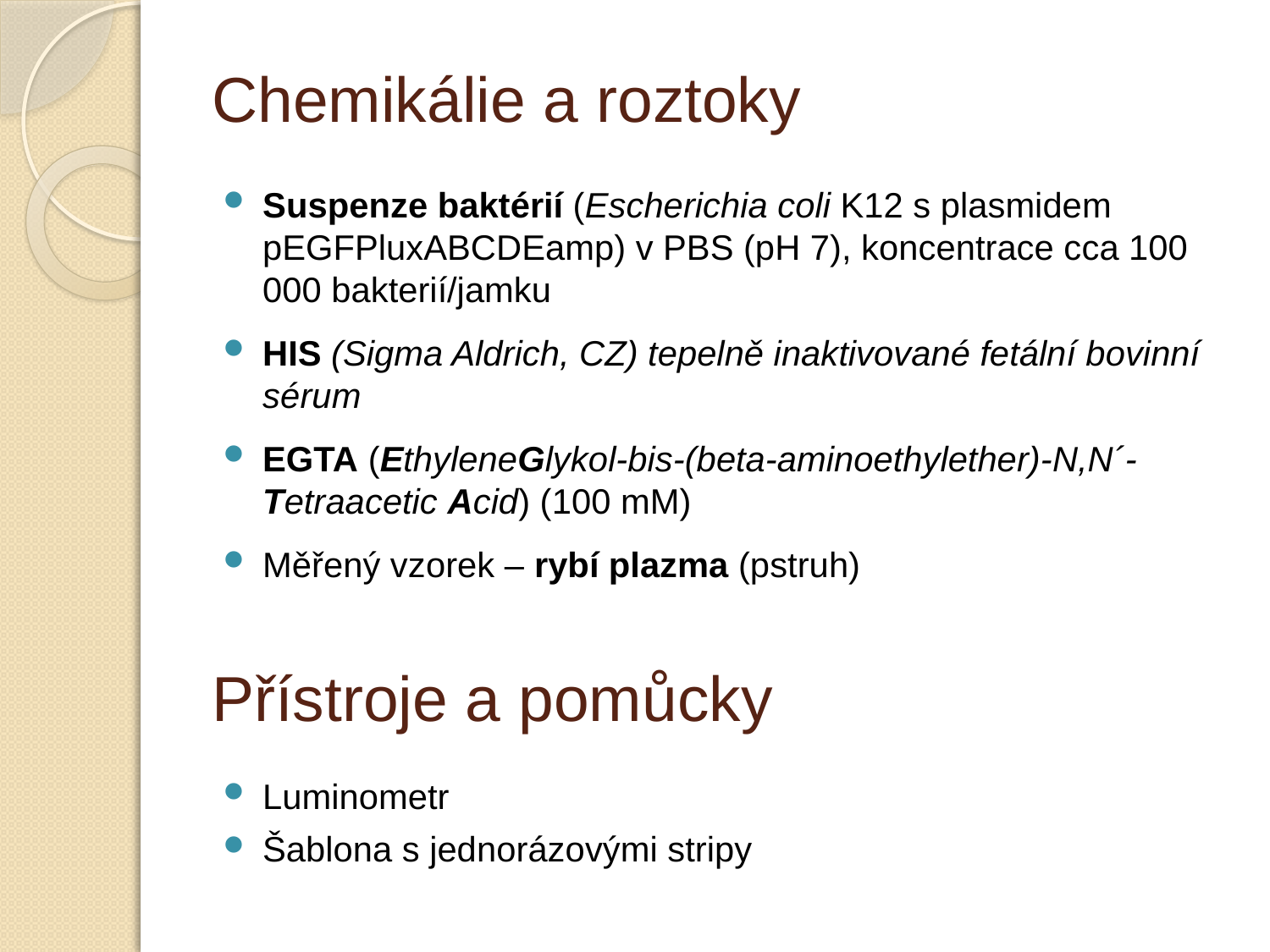

# Chemikálie a roztoky
Suspenze baktérií (Escherichia coli K12 s plasmidem pEGFPluxABCDEamp) v PBS (pH 7), koncentrace cca 100 000 bakterií/jamku
HIS (Sigma Aldrich, CZ) tepelně inaktivované fetální bovinní sérum
EGTA (EthyleneGlykol-bis-(beta-aminoethylether)-N,N´-Tetraacetic Acid) (100 mM)
Měřený vzorek – rybí plazma (pstruh)
Přístroje a pomůcky
Luminometr
Šablona s jednorázovými stripy